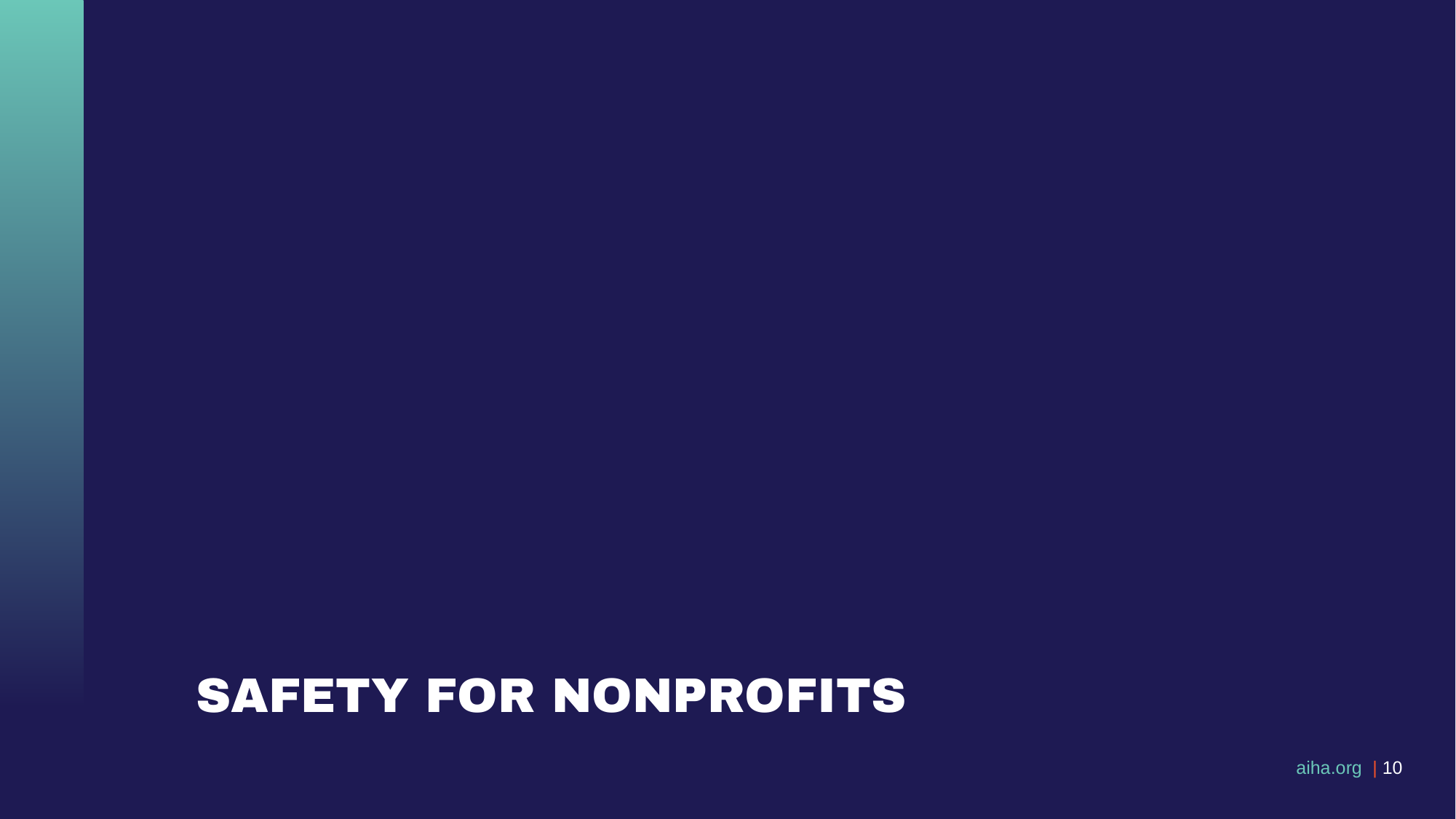

# Safety for nonprofits
 aiha.org  | 10